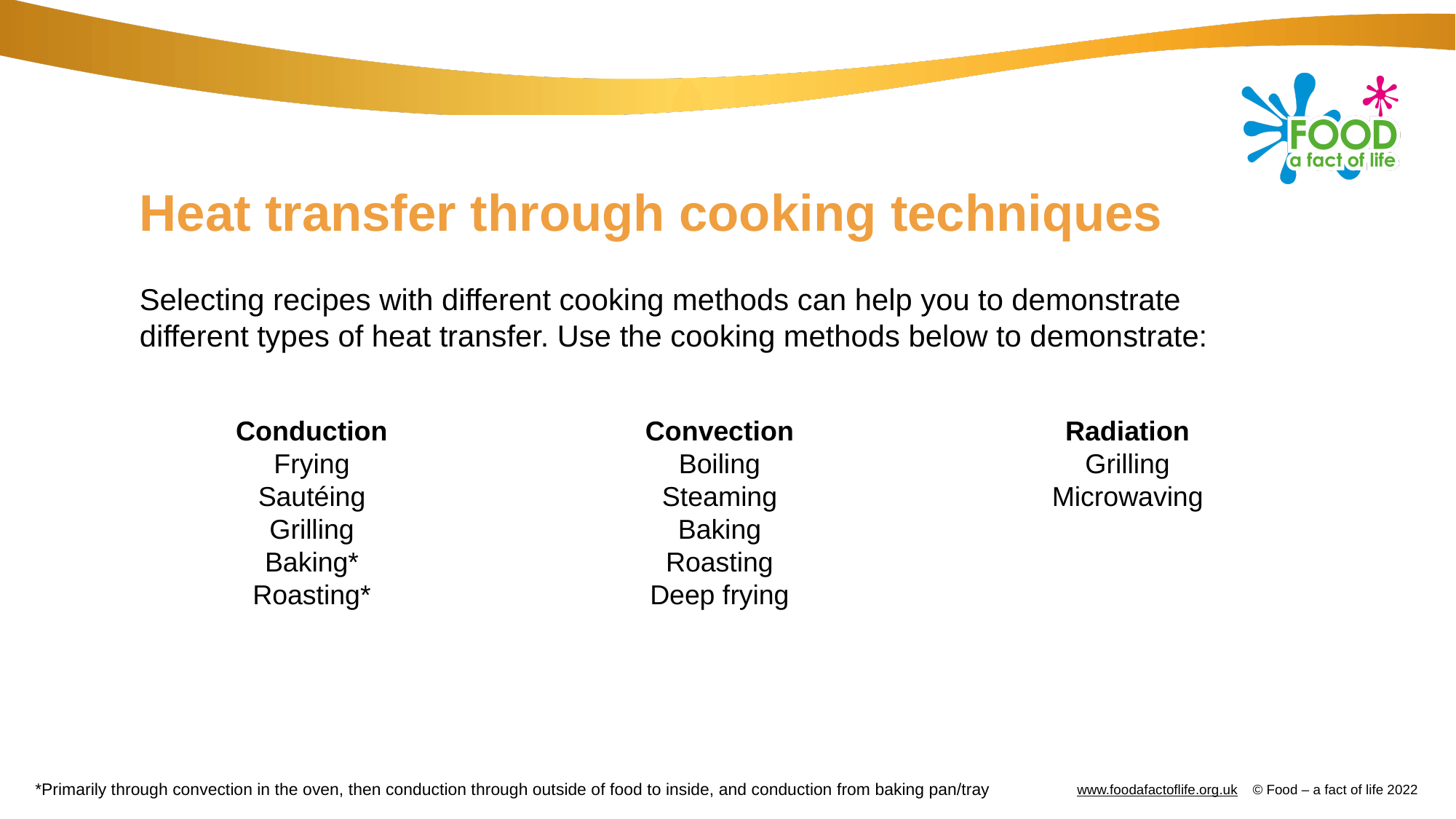

# Heat transfer through cooking techniques
Selecting recipes with different cooking methods can help you to demonstrate different types of heat transfer. Use the cooking methods below to demonstrate:

Conduction
Frying
Sautéing
Grilling
Baking*
Roasting*

Convection
Boiling
Steaming
Baking
Roasting
Deep frying

Radiation
Grilling
Microwaving
*Primarily through convection in the oven, then conduction through outside of food to inside, and conduction from baking pan/tray